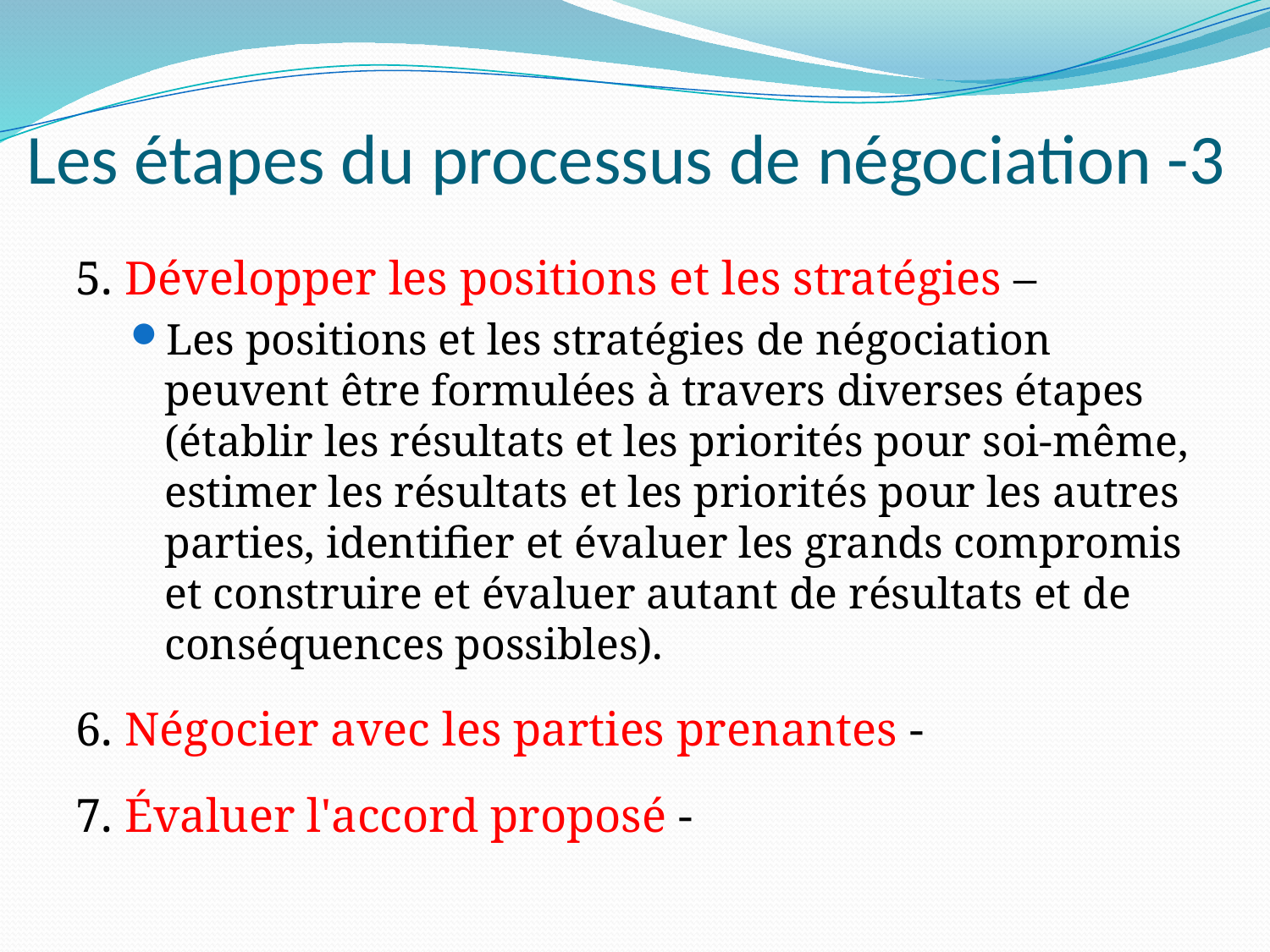

# Les étapes du processus de négociation -3
5. Développer les positions et les stratégies –
Les positions et les stratégies de négociation peuvent être formulées à travers diverses étapes (établir les résultats et les priorités pour soi-même, estimer les résultats et les priorités pour les autres parties, identifier et évaluer les grands compromis et construire et évaluer autant de résultats et de conséquences possibles).
6. Négocier avec les parties prenantes -
7. Évaluer l'accord proposé -